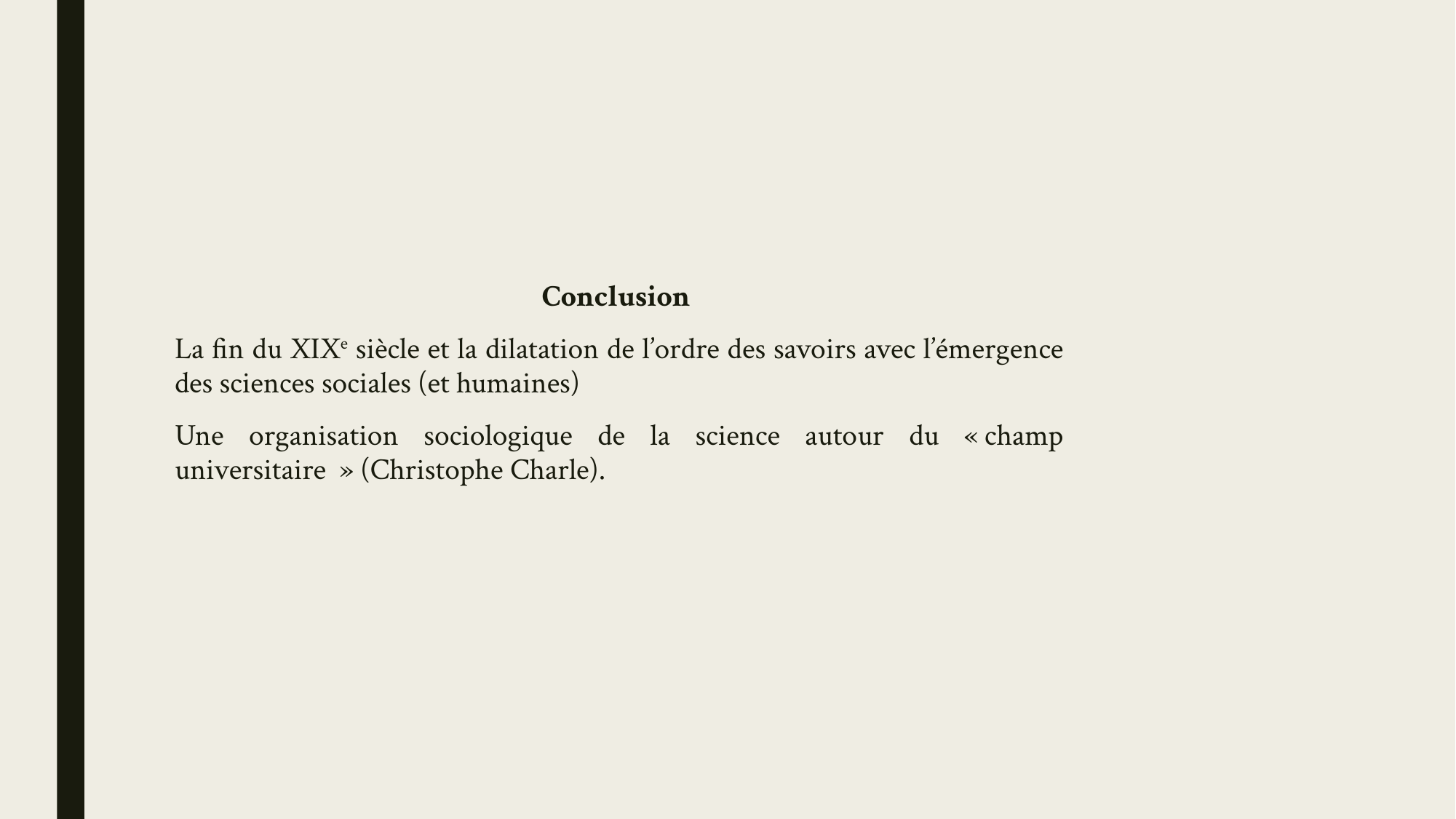

#
Conclusion
La fin du XIXe siècle et la dilatation de l’ordre des savoirs avec l’émergence des sciences sociales (et humaines)
Une organisation sociologique de la science autour du « champ universitaire  » (Christophe Charle).